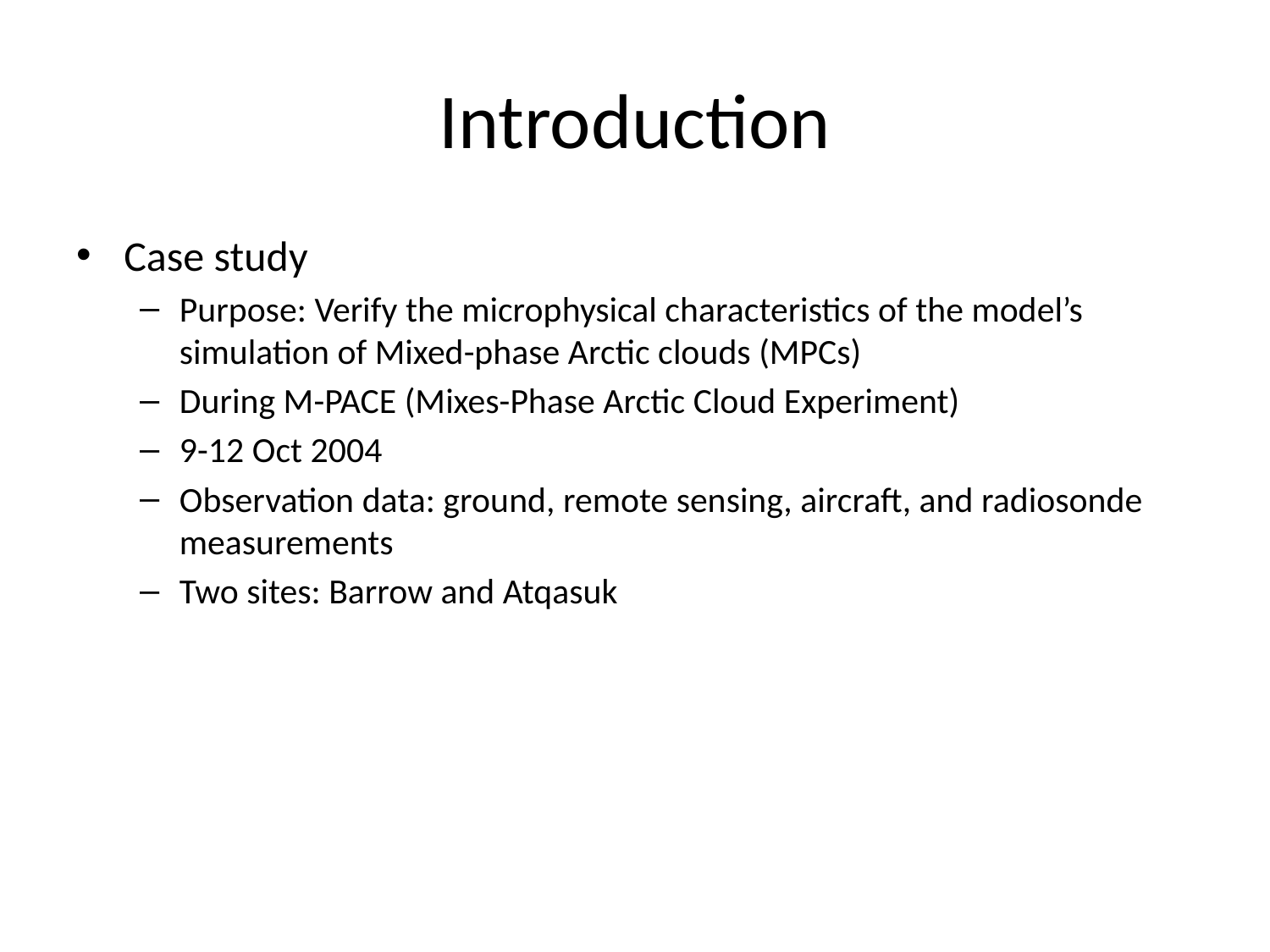

# Introduction
Case study
Purpose: Verify the microphysical characteristics of the model’s simulation of Mixed-phase Arctic clouds (MPCs)
During M-PACE (Mixes-Phase Arctic Cloud Experiment)
9-12 Oct 2004
Observation data: ground, remote sensing, aircraft, and radiosonde measurements
Two sites: Barrow and Atqasuk